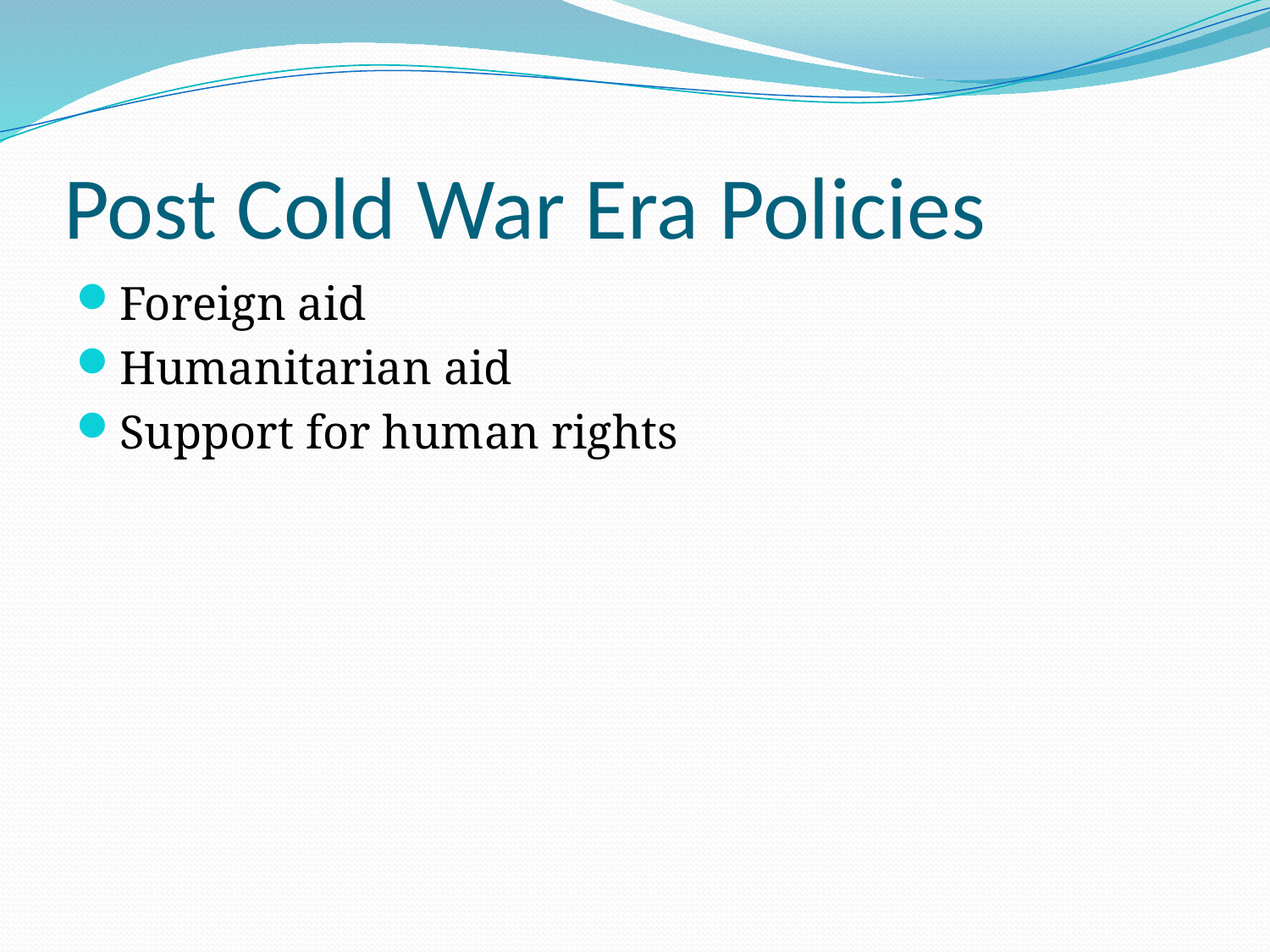

# Post Cold War Era Policies
Foreign aid
Humanitarian aid
Support for human rights